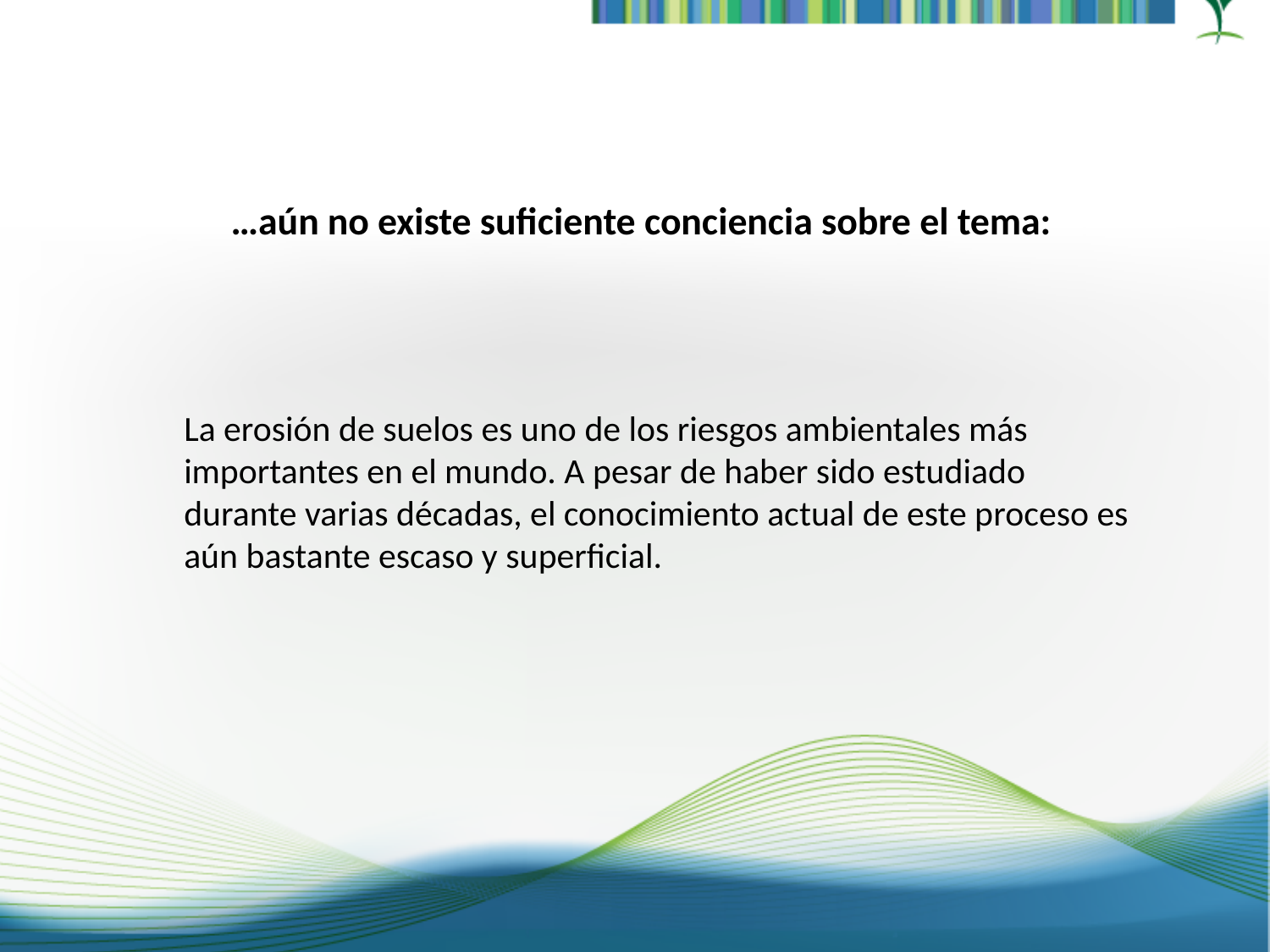

…aún no existe suficiente conciencia sobre el tema:
La erosión de suelos es uno de los riesgos ambientales más importantes en el mundo. A pesar de haber sido estudiado durante varias décadas, el conocimiento actual de este proceso es aún bastante escaso y superficial.